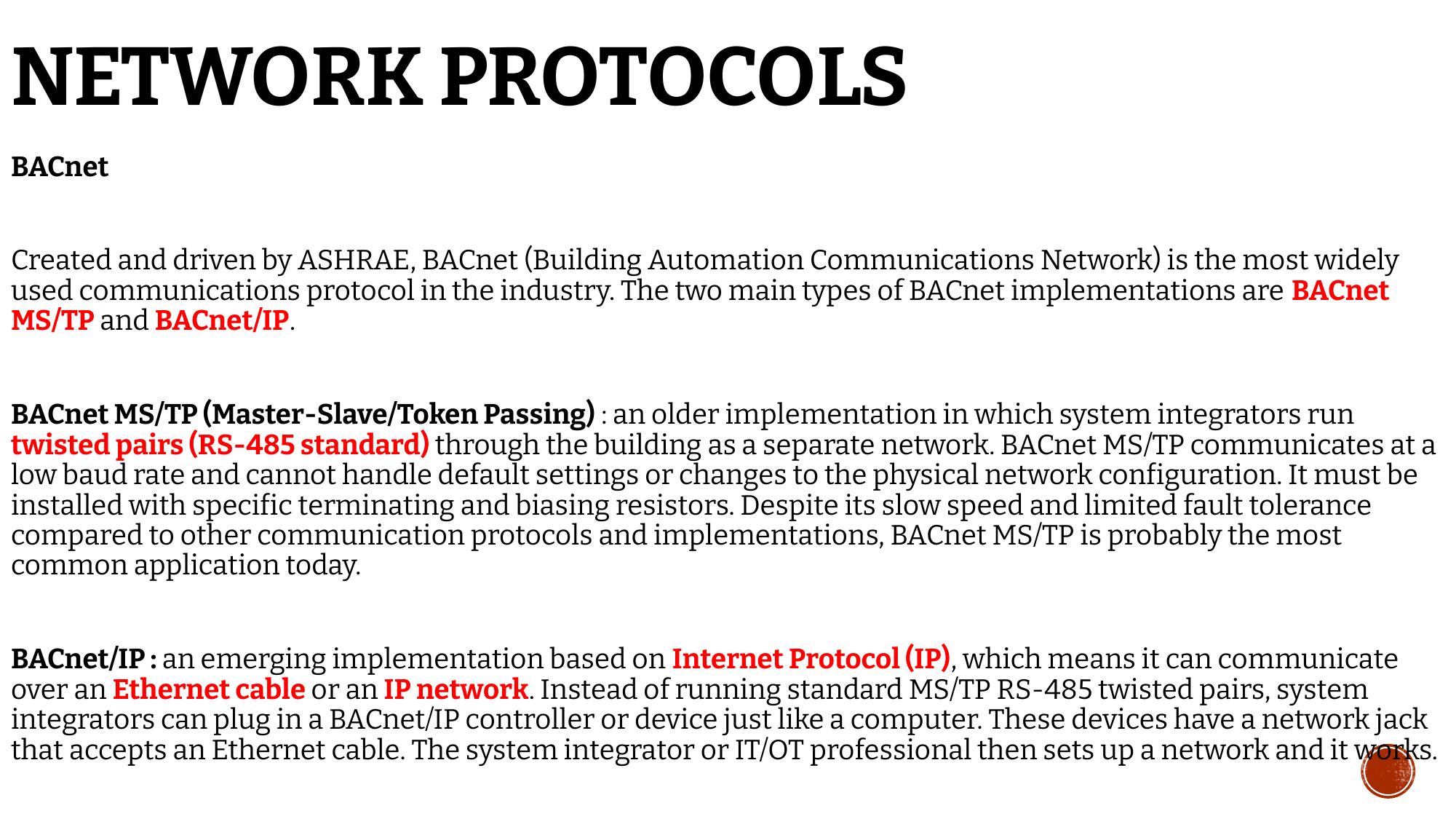

# Network Protocols
BACnet

Created and driven by ASHRAE, BACnet (Building Automation Communications Network) is the most widely used communications protocol in the industry. The two main types of BACnet implementations are BACnet MS/TP and BACnet/IP.

BACnet MS/TP (Master-Slave/Token Passing) : an older implementation in which system integrators run twisted pairs (RS-485 standard) through the building as a separate network. BACnet MS/TP communicates at a low baud rate and cannot handle default settings or changes to the physical network configuration. It must be installed with specific terminating and biasing resistors. Despite its slow speed and limited fault tolerance compared to other communication protocols and implementations, BACnet MS/TP is probably the most common application today.

BACnet/IP : an emerging implementation based on Internet Protocol (IP), which means it can communicate over an Ethernet cable or an IP network. Instead of running standard MS/TP RS-485 twisted pairs, system integrators can plug in a BACnet/IP controller or device just like a computer. These devices have a network jack that accepts an Ethernet cable. The system integrator or IT/OT professional then sets up a network and it works.